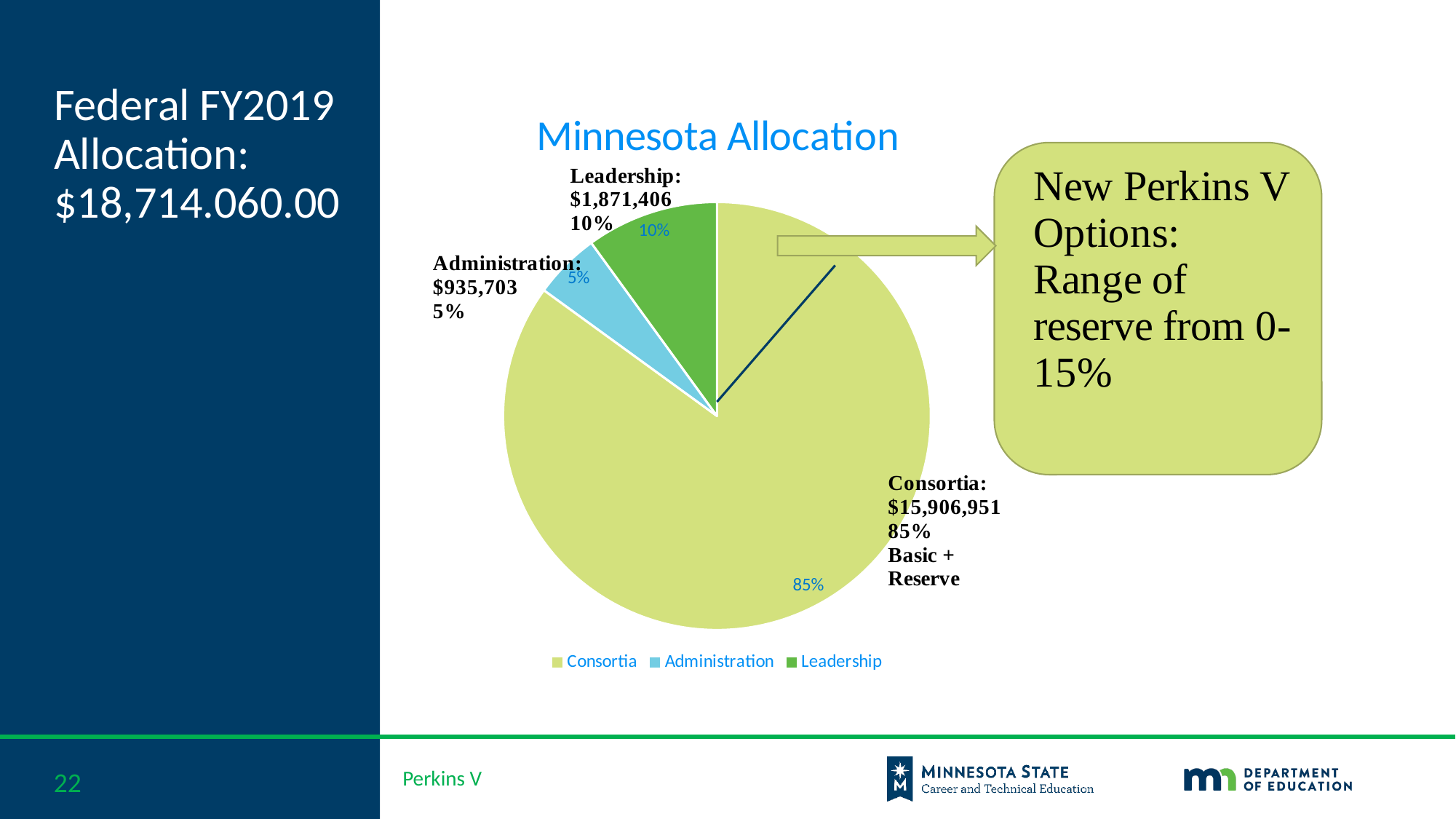

# Federal FY2019 Allocation:  $18,714.060.00

### Chart: Minnesota Allocation

| Category | Minnesota Allocation |
|---|---|
| Consortia | 0.85 |
| Administration | 0.05 |
| Leadership | 0.1 |
22